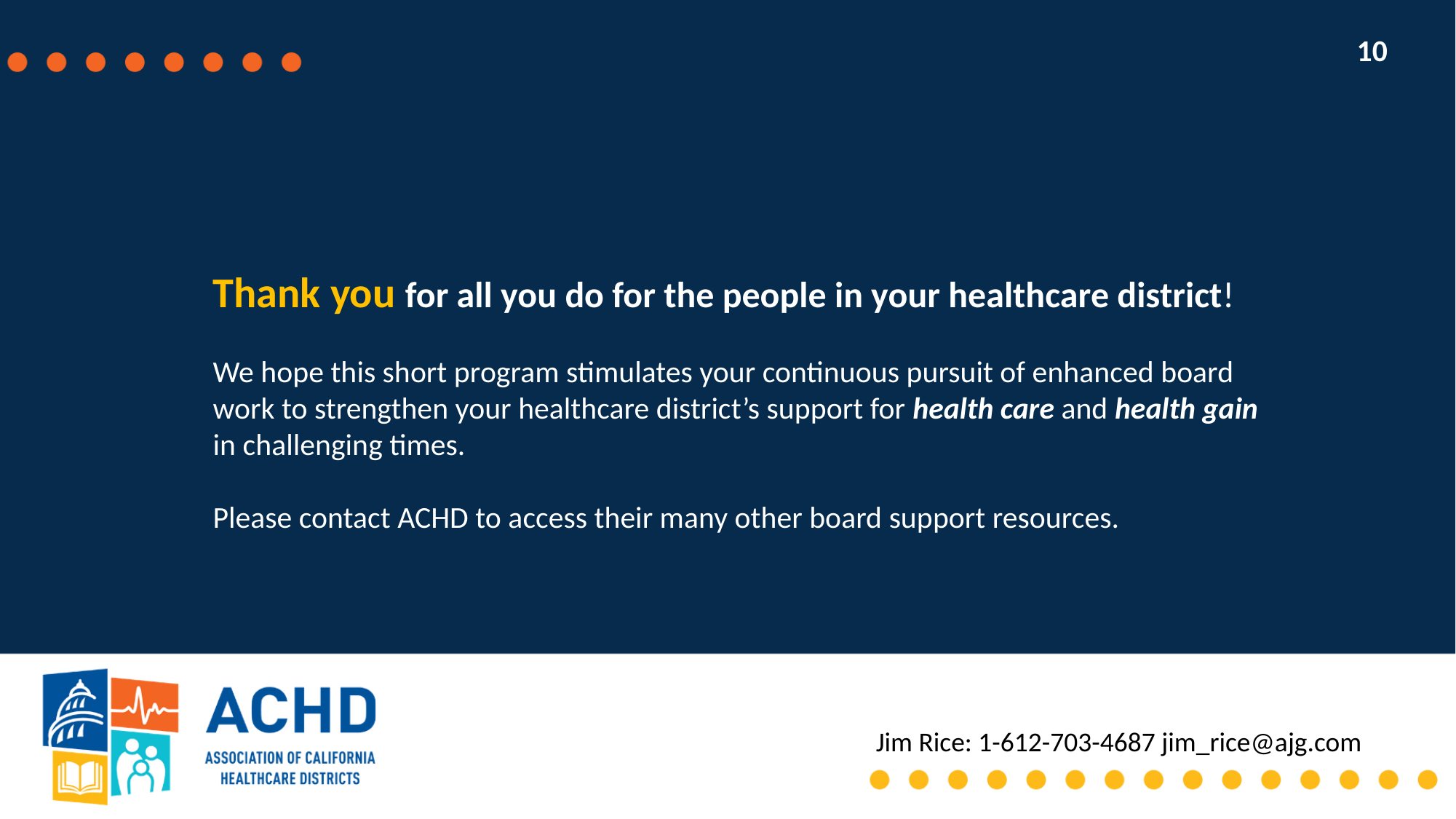

10
Thank you for all you do for the people in your healthcare district!

We hope this short program stimulates your continuous pursuit of enhanced board work to strengthen your healthcare district’s support for health care and health gain in challenging times.

Please contact ACHD to access their many other board support resources.
Jim Rice: 1-612-703-4687 jim_rice@ajg.com